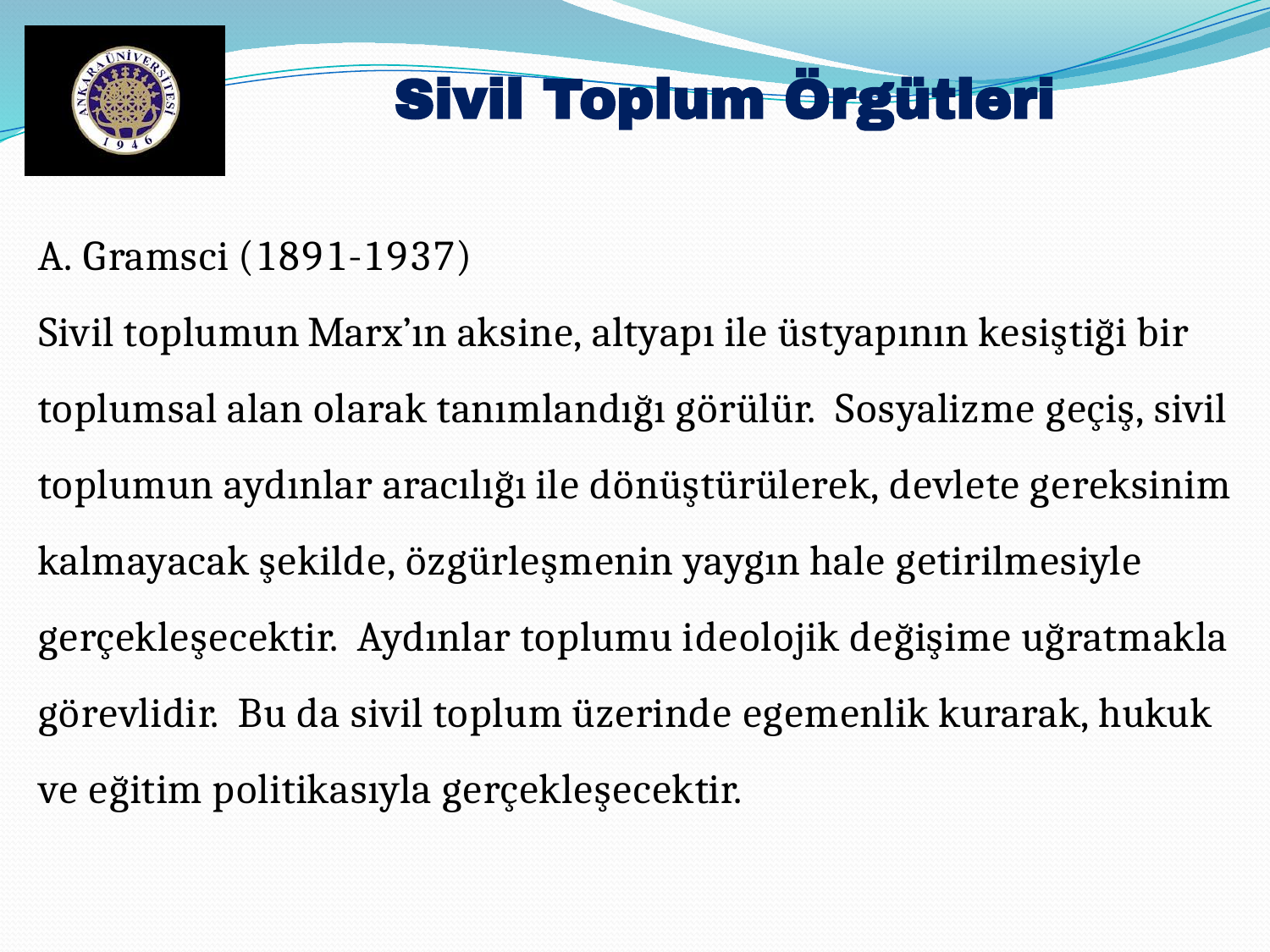

Sivil Toplum Örgütleri
A. Gramsci (1891-1937)
Sivil toplumun Marx’ın aksine, altyapı ile üstyapının kesiştiği bir toplumsal alan olarak tanımlandığı görülür.  Sosyalizme geçiş, sivil toplumun aydınlar aracılığı ile dönüştürülerek, devlete gereksinim kalmayacak şekilde, özgürleşmenin yaygın hale getirilmesiyle gerçekleşecektir.  Aydınlar toplumu ideolojik değişime uğratmakla görevlidir.  Bu da sivil toplum üzerinde egemenlik kurarak, hukuk ve eğitim politikasıyla gerçekleşecektir.